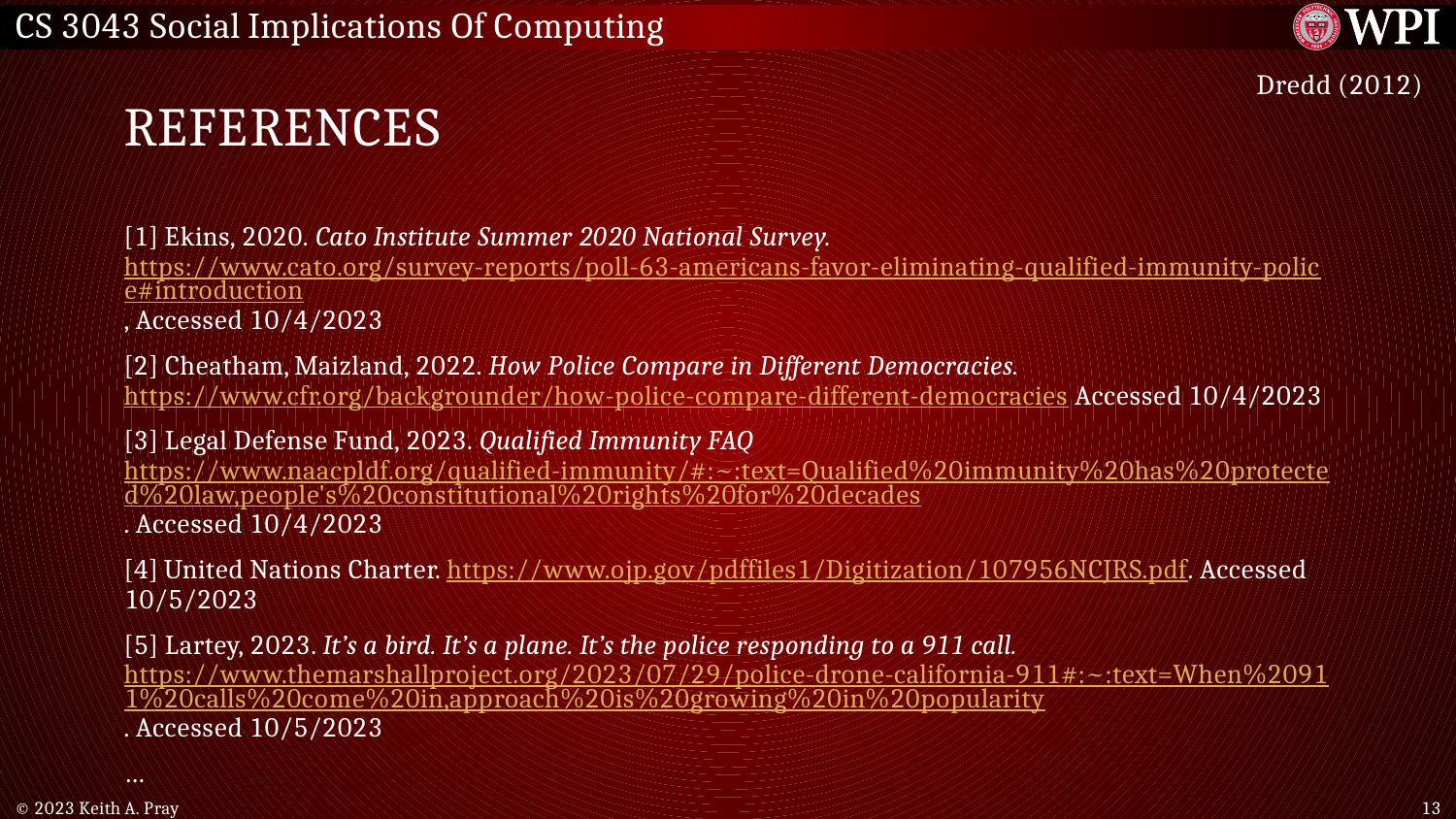

# REFERENCES
Dredd (2012)
[1] Ekins, 2020. Cato Institute Summer 2020 National Survey. https://www.cato.org/survey-reports/poll-63-americans-favor-eliminating-qualified-immunity-police#introduction, Accessed 10/4/2023
[2] Cheatham, Maizland, 2022. How Police Compare in Different Democracies. https://www.cfr.org/backgrounder/how-police-compare-different-democracies Accessed 10/4/2023
[3] Legal Defense Fund, 2023. Qualified Immunity FAQ https://www.naacpldf.org/qualified-immunity/#:~:text=Qualified%20immunity%20has%20protected%20law,people's%20constitutional%20rights%20for%20decades. Accessed 10/4/2023
[4] United Nations Charter. https://www.ojp.gov/pdffiles1/Digitization/107956NCJRS.pdf. Accessed 10/5/2023
[5] Lartey, 2023. It’s a bird. It’s a plane. It’s the police responding to a 911 call. https://www.themarshallproject.org/2023/07/29/police-drone-california-911#:~:text=When%20911%20calls%20come%20in,approach%20is%20growing%20in%20popularity. Accessed 10/5/2023
…
© 2023 Keith A. Pray
13